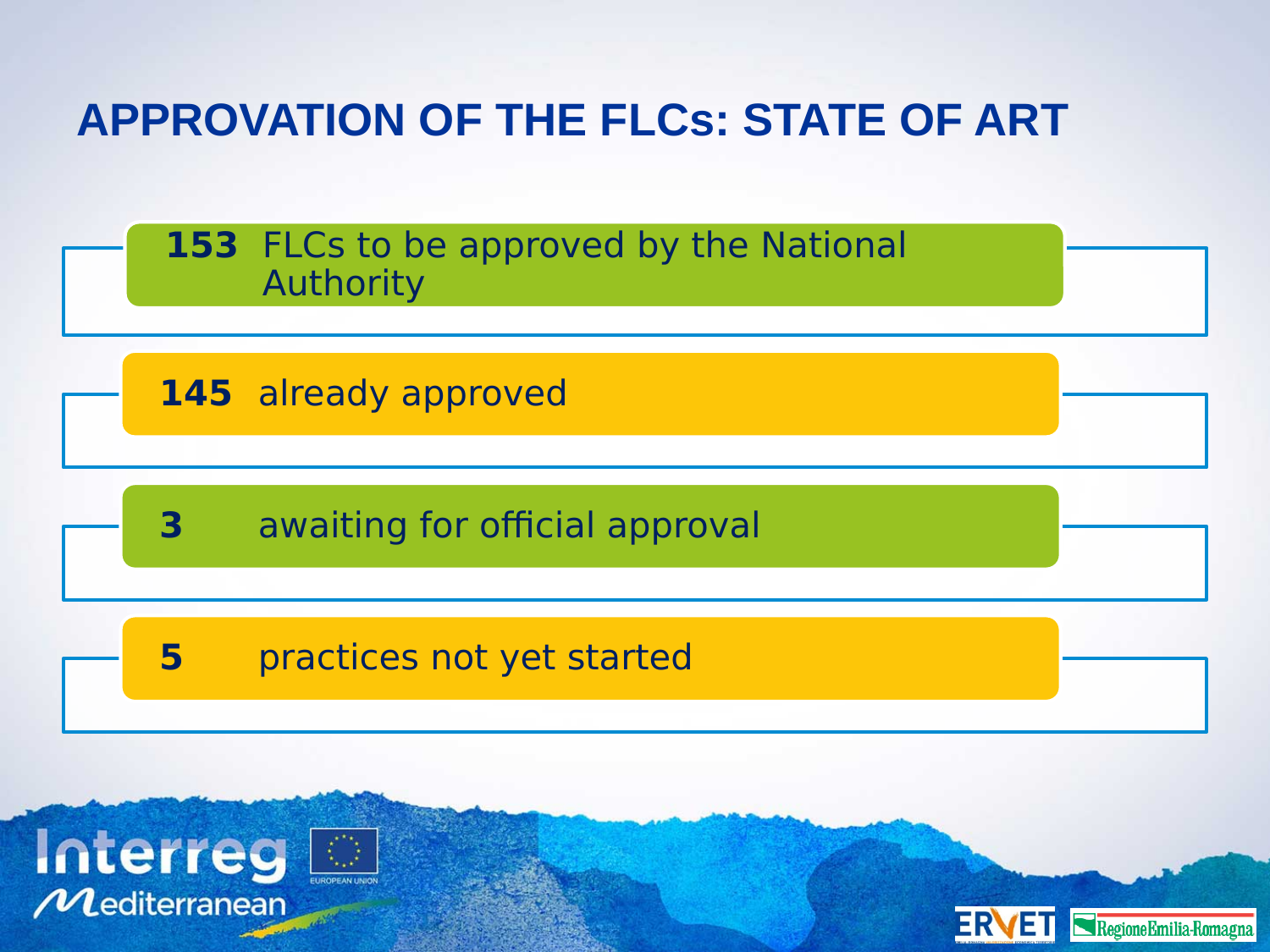

# APPROVATION OF THE FLCs: STATE OF ART
153	FLCs to be approved by the National Authority
145 	already approved
3 	awaiting for official approval
5 	practices not yet started